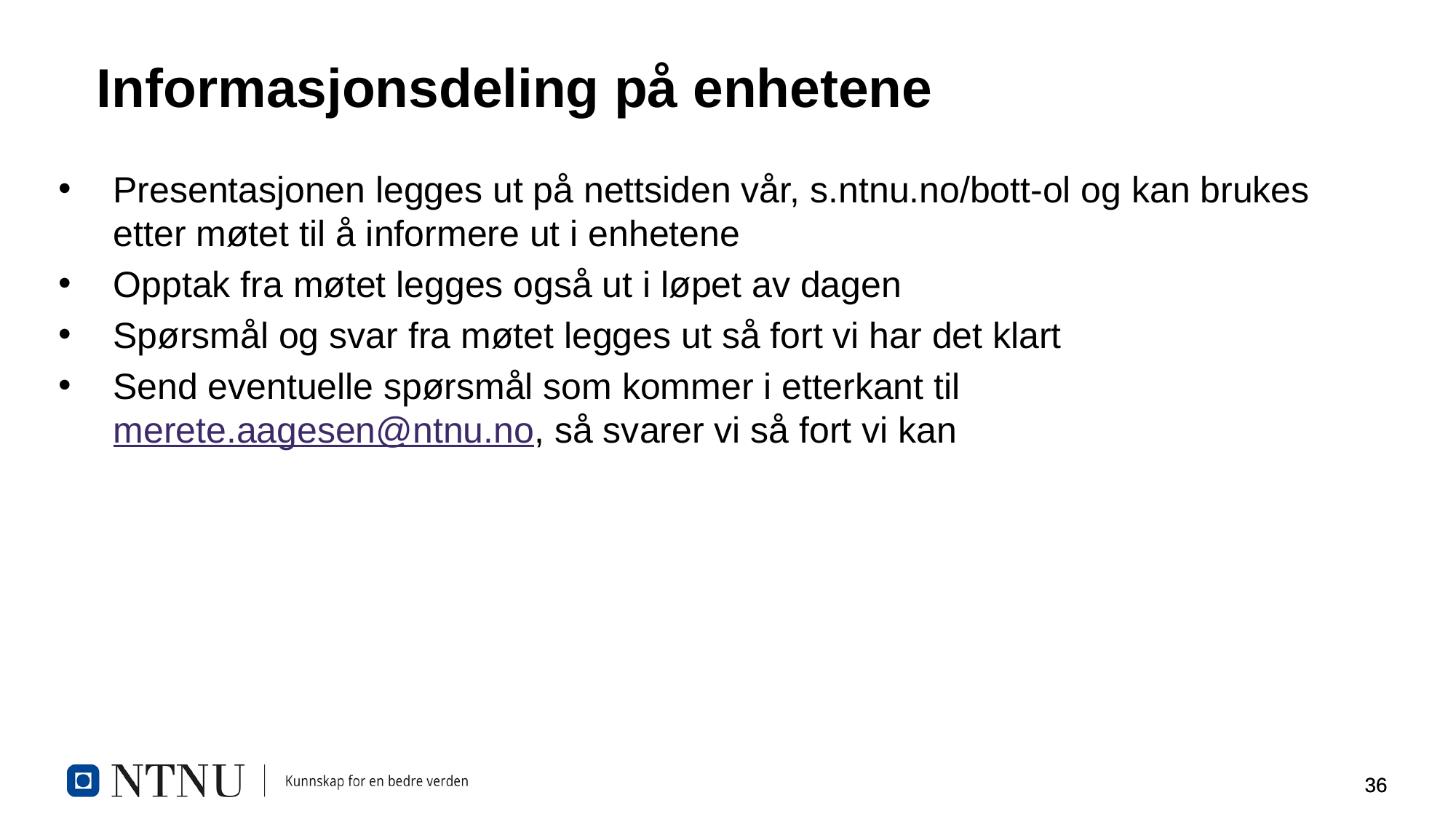

# Informasjonsdeling på enhetene
Presentasjonen legges ut på nettsiden vår, s.ntnu.no/bott-ol og kan brukes etter møtet til å informere ut i enhetene
Opptak fra møtet legges også ut i løpet av dagen
Spørsmål og svar fra møtet legges ut så fort vi har det klart
Send eventuelle spørsmål som kommer i etterkant til merete.aagesen@ntnu.no, så svarer vi så fort vi kan